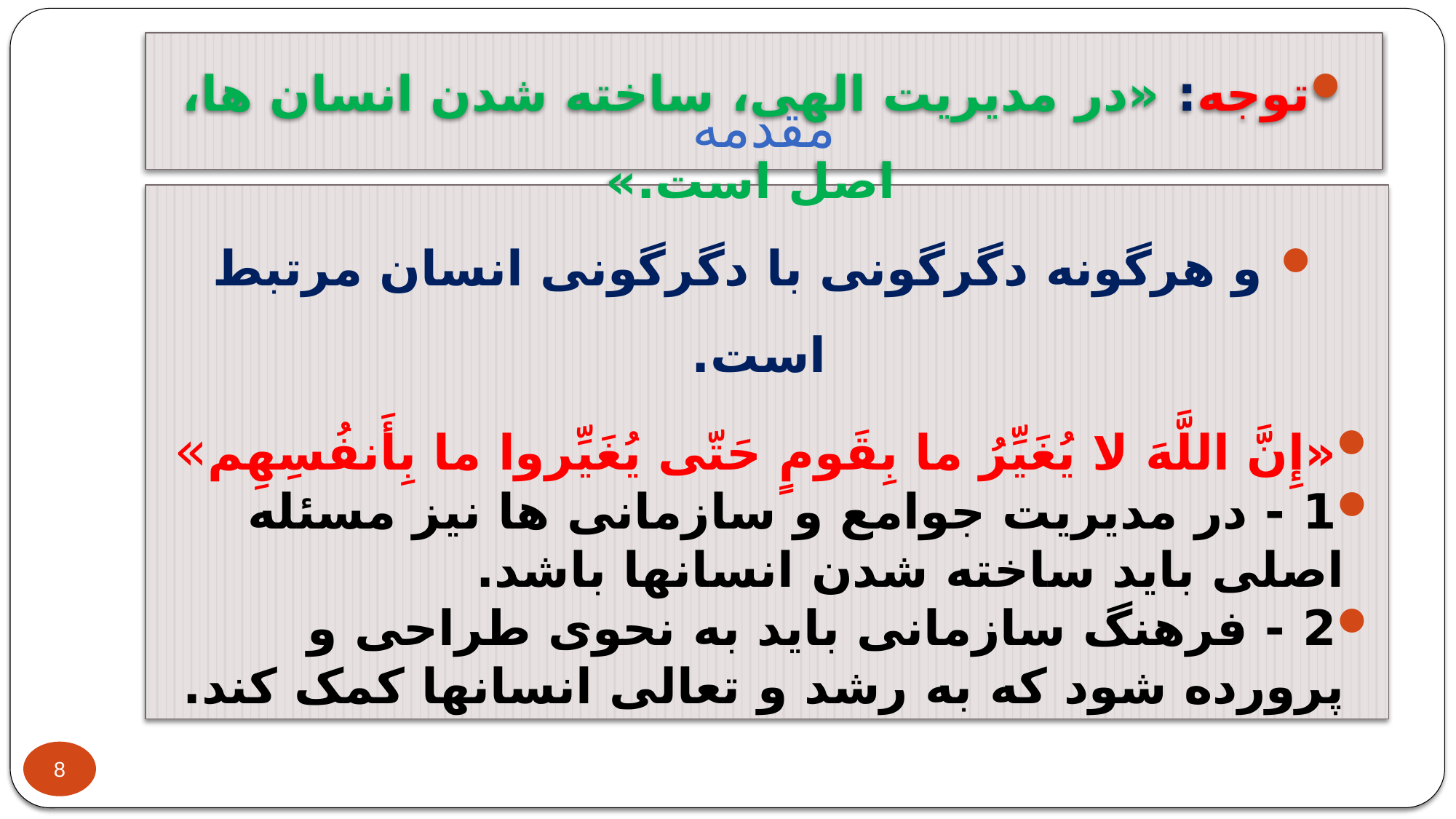

# مقدمه
توجه: «در مدیریت الهی، ساخته شدن انسان ها، اصل است.»
 و هرگونه دگرگونی با دگرگونی انسان مرتبط است.
«إِنَّ اللَّهَ لا يُغَيِّرُ ما بِقَومٍ حَتّى يُغَيِّروا ما بِأَنفُسِهِم»
1 - در مدیریت جوامع و سازمانی ها نیز مسئله اصلی باید ساخته شدن انسانها باشد.
2 - فرهنگ سازمانی باید به نحوی طراحی و پرورده شود که به رشد و تعالی انسانها کمک کند.
8